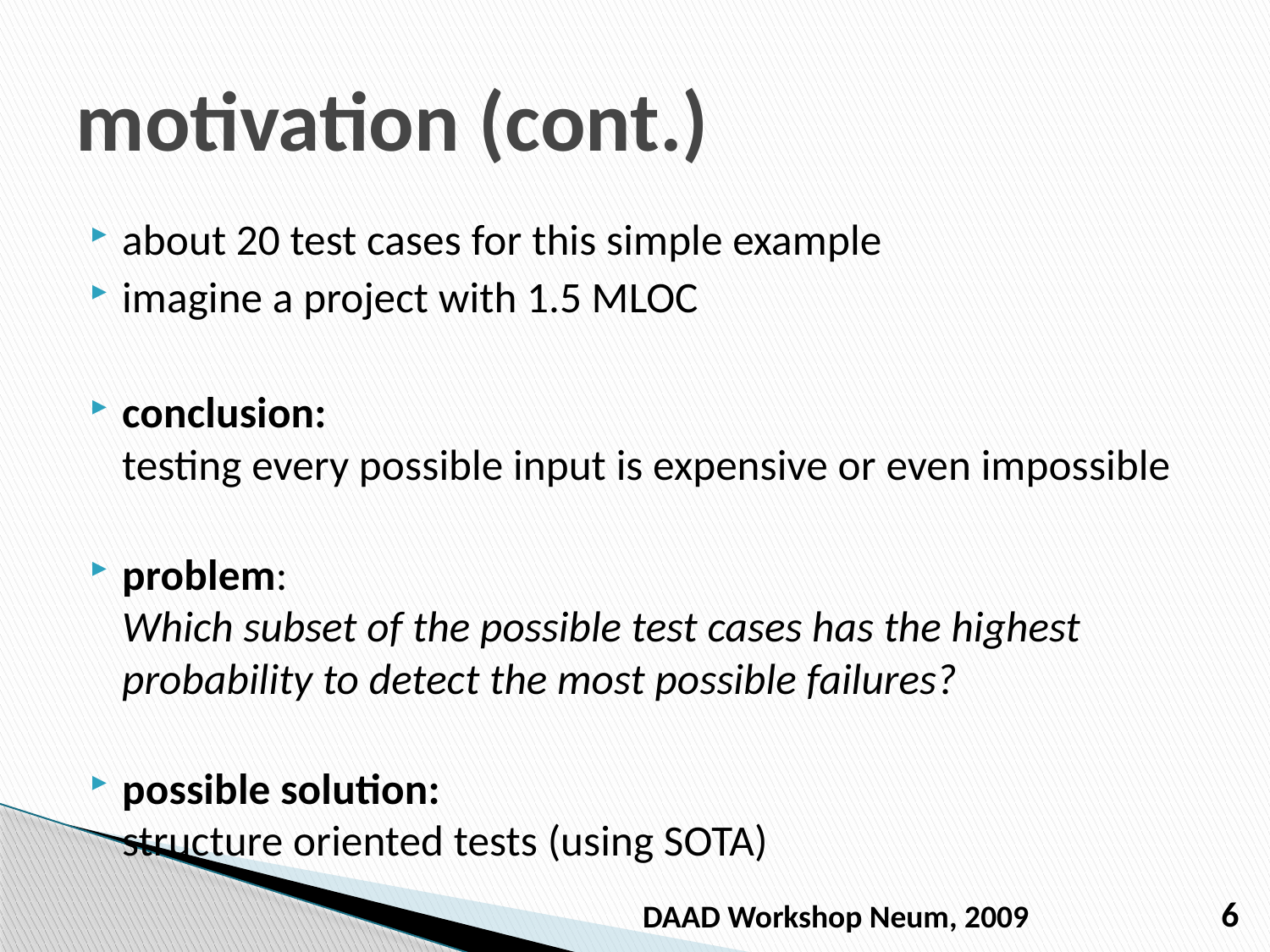

# motivation (cont.)
about 20 test cases for this simple example
imagine a project with 1.5 MLOC

conclusion:
testing every possible input is expensive or even impossible
problem:
Which subset of the possible test cases has the highest probability to detect the most possible failures?
possible solution:
structure oriented tests (using SOTA)
DAAD Workshop Neum, 2009
6